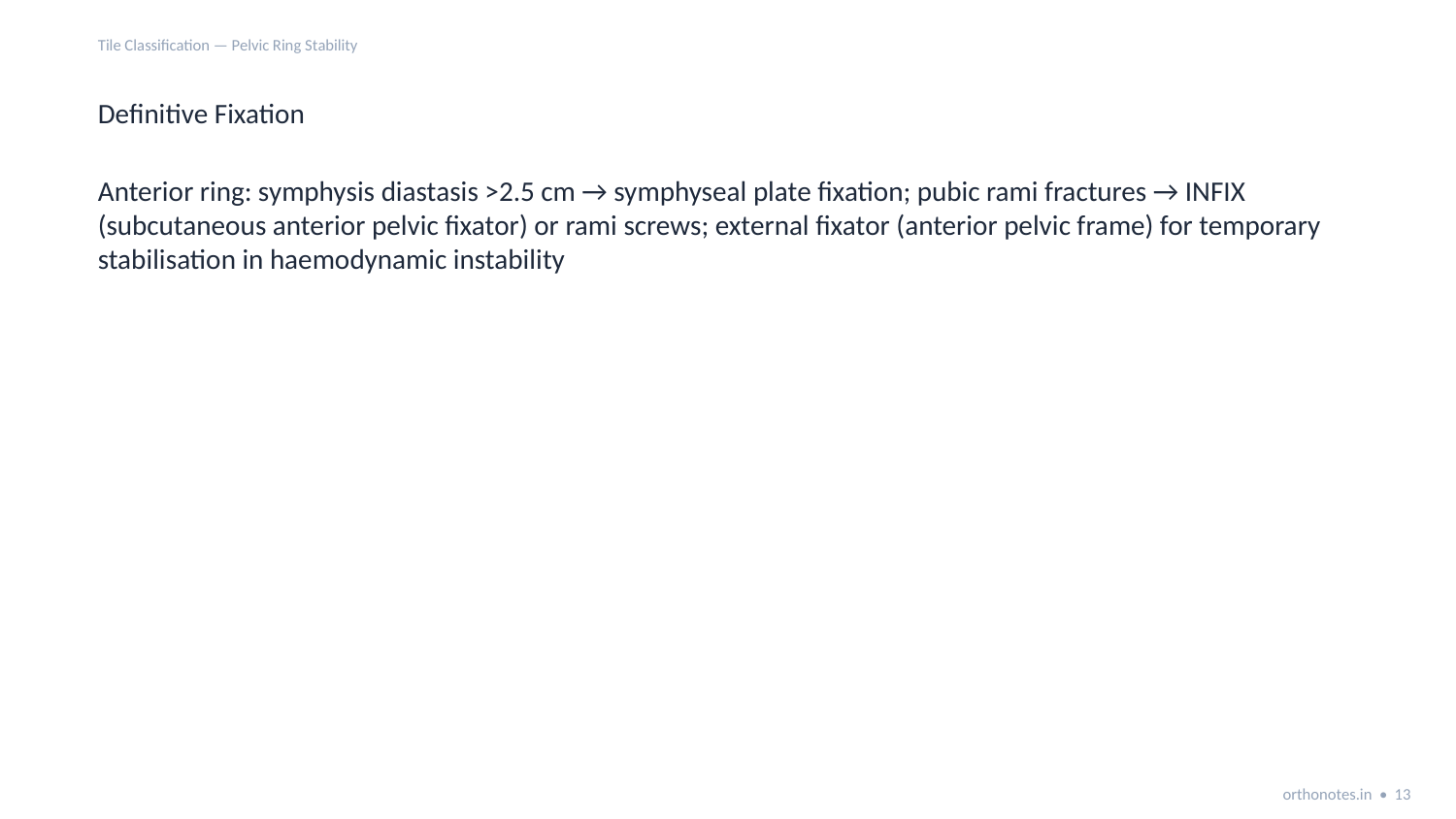

Tile Classification — Pelvic Ring Stability
Definitive Fixation
Anterior ring: symphysis diastasis >2.5 cm → symphyseal plate fixation; pubic rami fractures → INFIX (subcutaneous anterior pelvic fixator) or rami screws; external fixator (anterior pelvic frame) for temporary stabilisation in haemodynamic instability
orthonotes.in  •  13